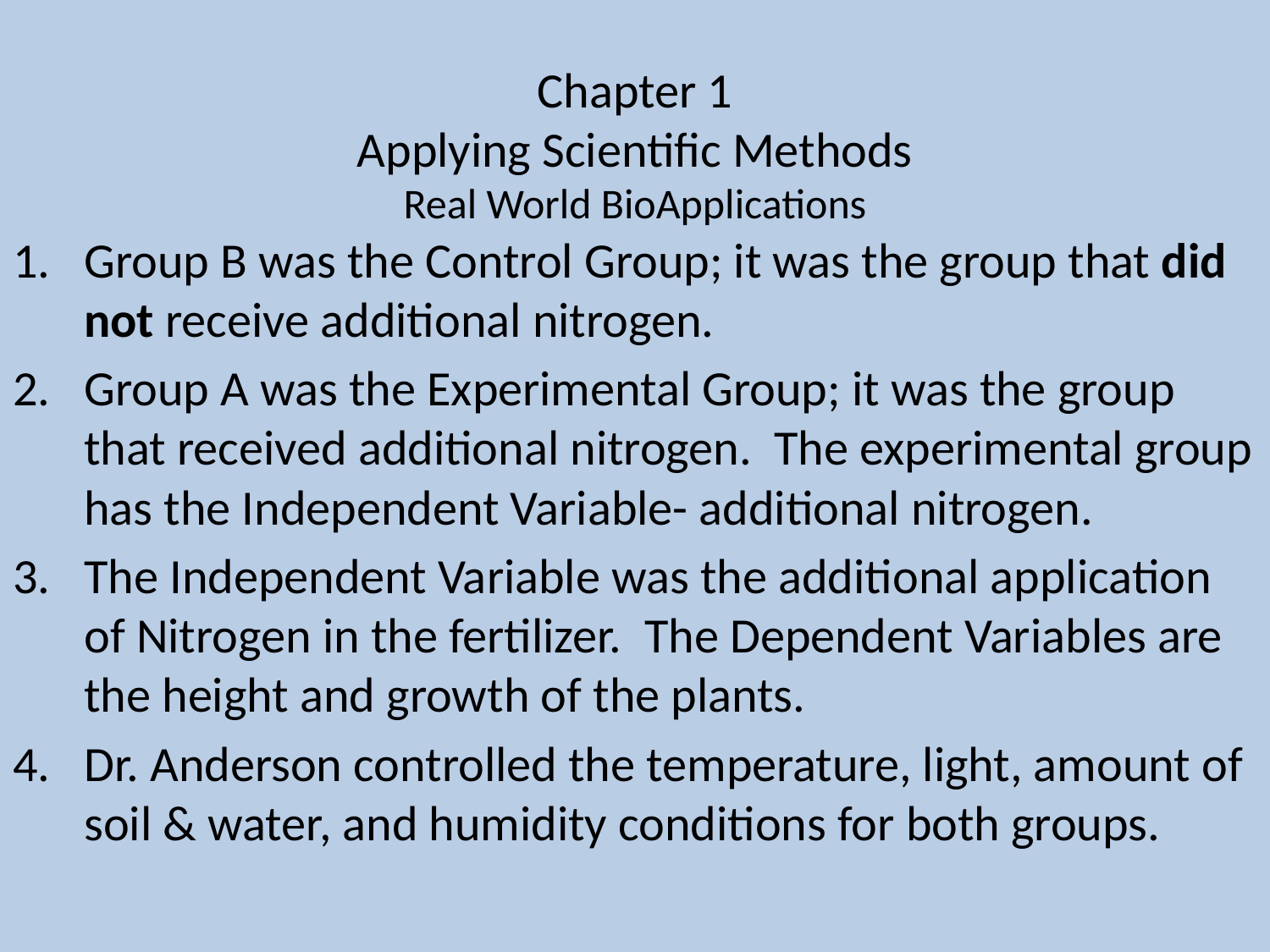

# Chapter 1 Applying Scientific Methods Real World BioApplications
Group B was the Control Group; it was the group that did not receive additional nitrogen.
Group A was the Experimental Group; it was the group that received additional nitrogen.  The experimental group has the Independent Variable- additional nitrogen.
The Independent Variable was the additional application of Nitrogen in the fertilizer.  The Dependent Variables are the height and growth of the plants.
Dr. Anderson controlled the temperature, light, amount of soil & water, and humidity conditions for both groups.